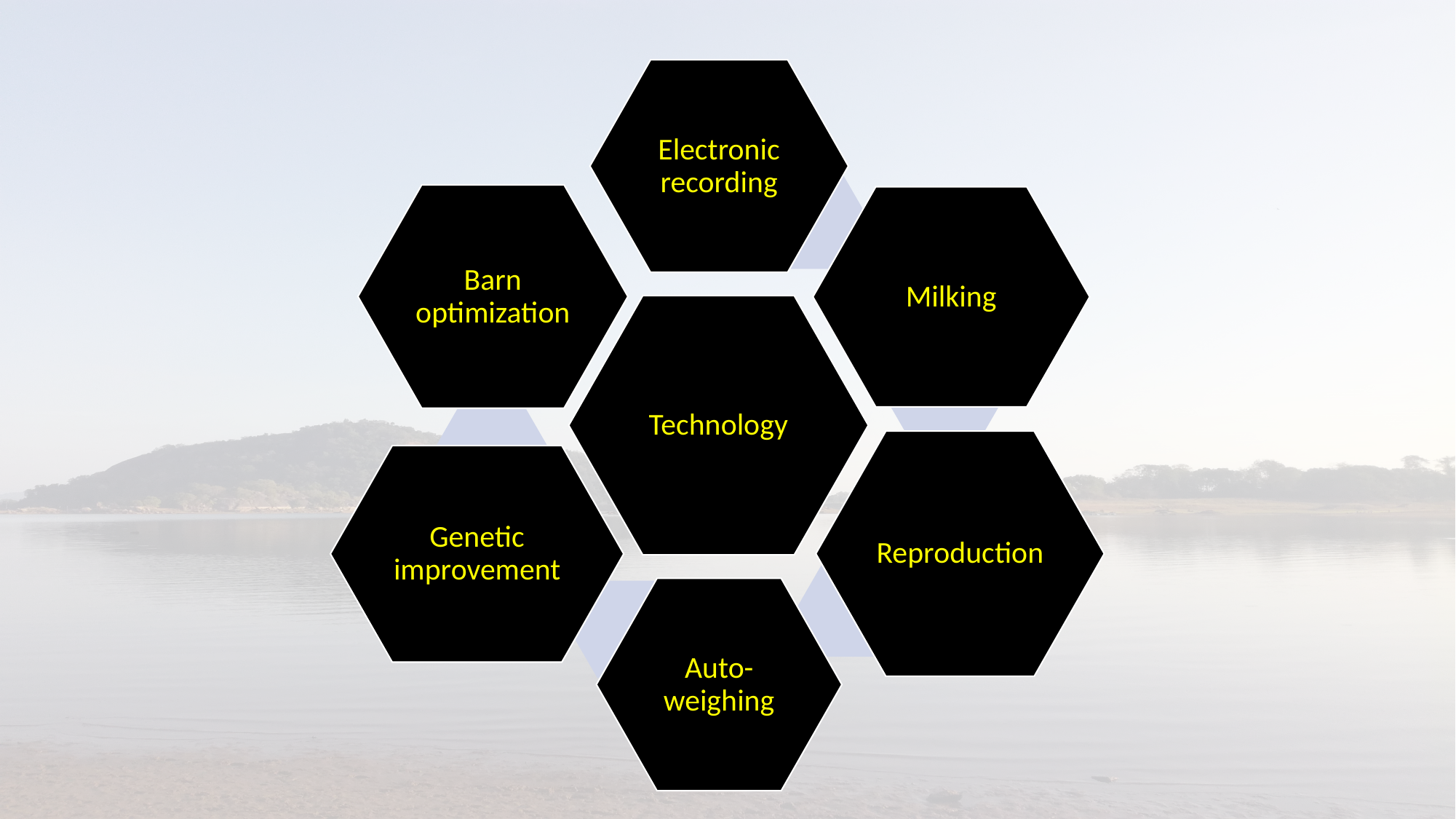

#
Technology
Electronic recording
Milking
Reproduction
Auto-weighing
Genetic improvement
Barn optimization